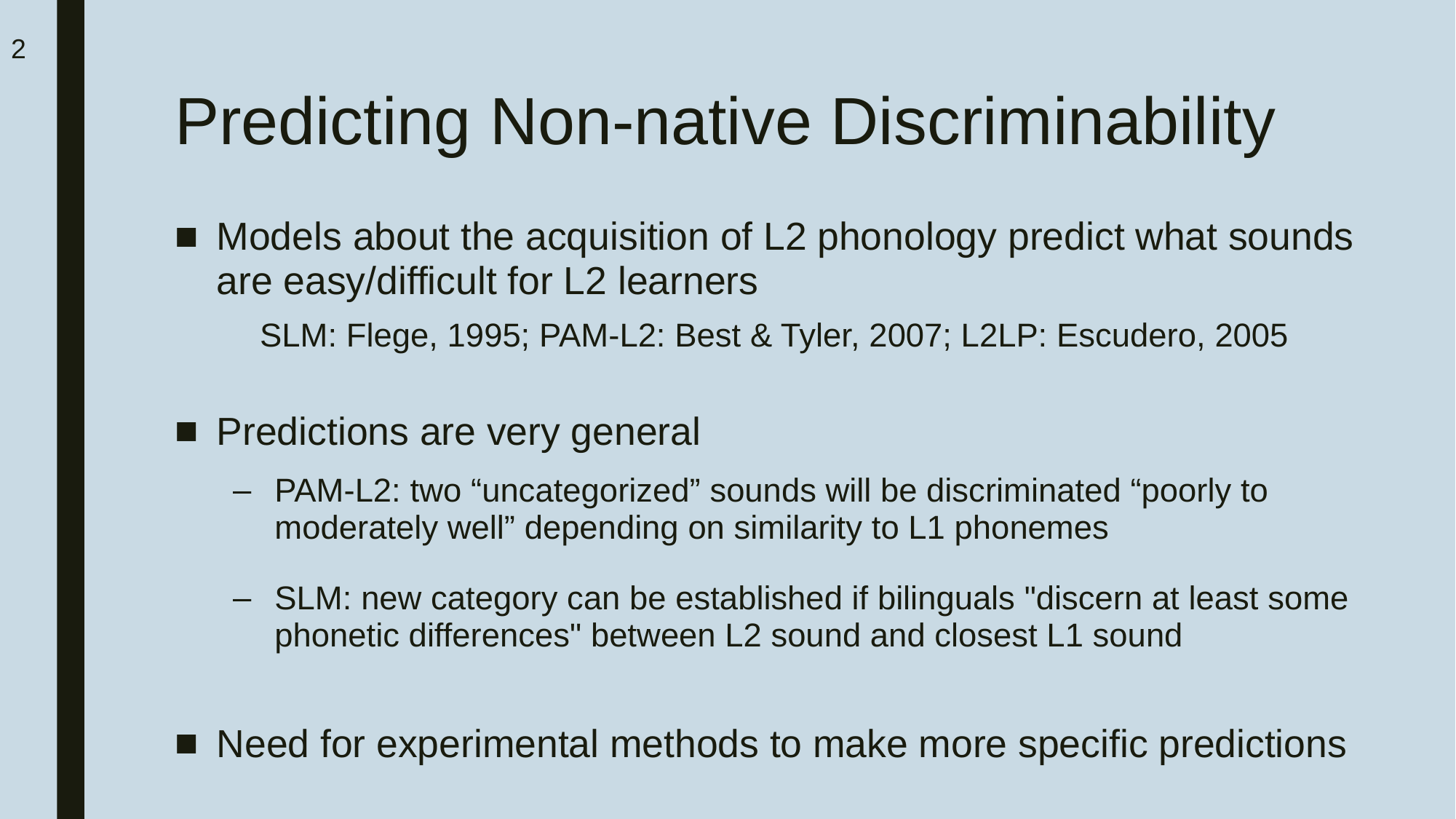

2
# Predicting Non-native Discriminability
Models about the acquisition of L2 phonology predict what sounds are easy/difficult for L2 learners
	SLM: Flege, 1995; PAM-L2: Best & Tyler, 2007; L2LP: Escudero, 2005

Predictions are very general

PAM-L2: two “uncategorized” sounds will be discriminated “poorly to moderately well” depending on similarity to L1 phonemes

SLM: new category can be established if bilinguals "discern at least some phonetic differences" between L2 sound and closest L1 sound

Need for experimental methods to make more specific predictions